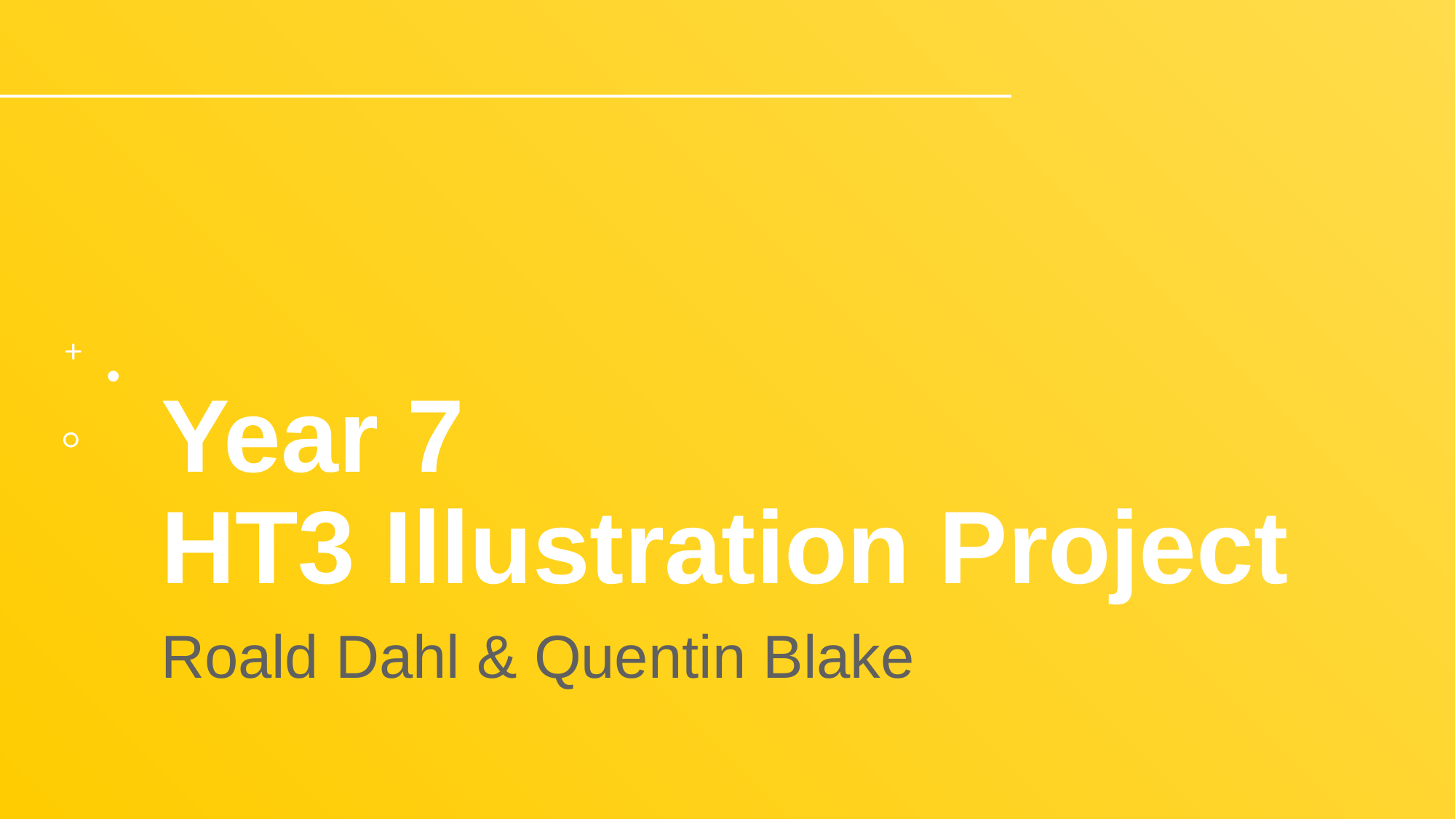

# Year 7 HT3 Illustration Project

Roald Dahl & Quentin Blake